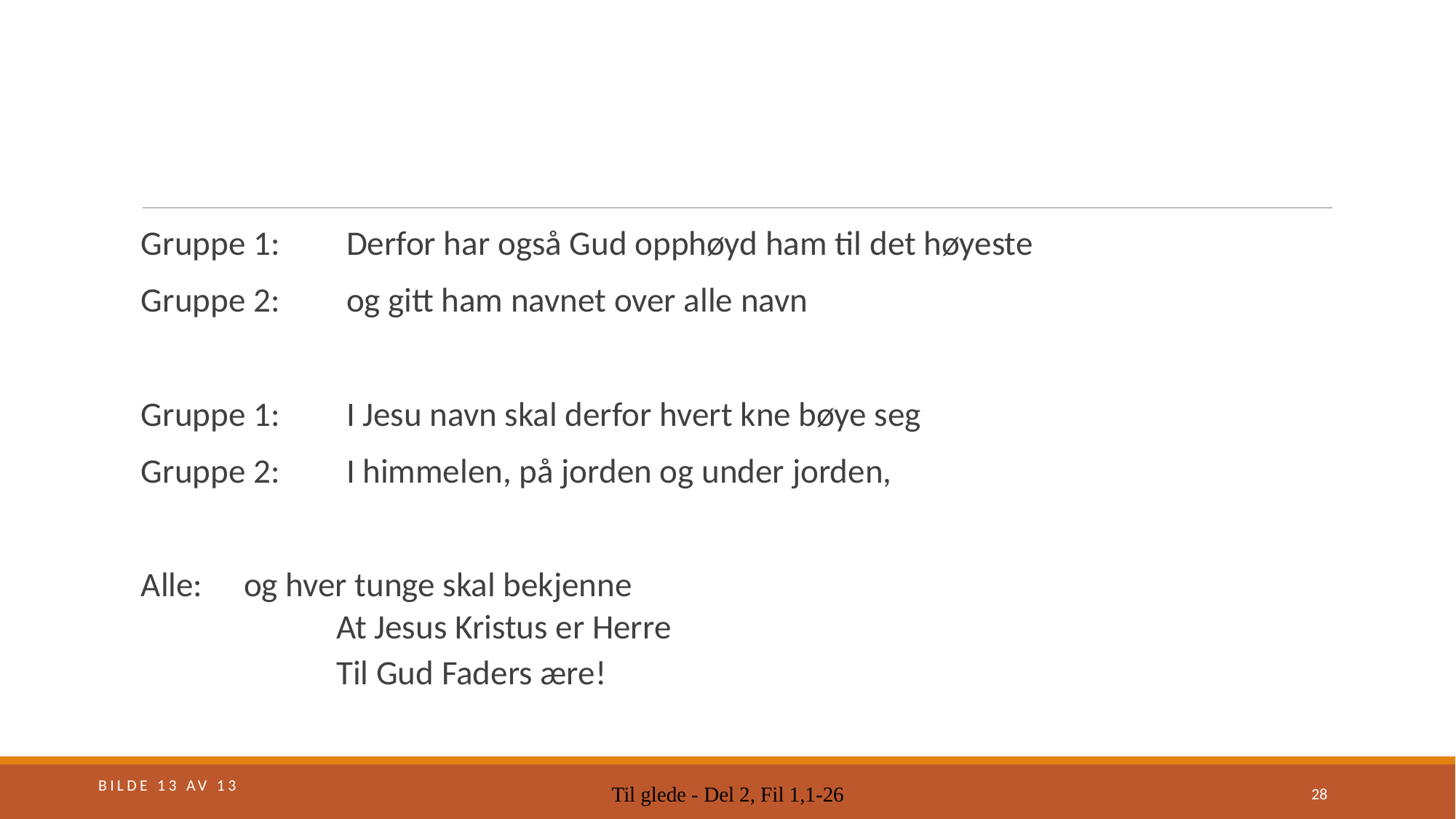

#
Gruppe 1:	Derfor har også Gud opphøyd ham til det høyeste
Gruppe 2:	og gitt ham navnet over alle navn

Gruppe 1:	I Jesu navn skal derfor hvert kne bøye seg
Gruppe 2:	I himmelen, på jorden og under jorden,

Alle:		og hver tunge skal bekjenne
At Jesus Kristus er Herre
Til Gud Faders ære!

Bilde 13 av 13
Til glede - Del 2, Fil 1,1-26
28